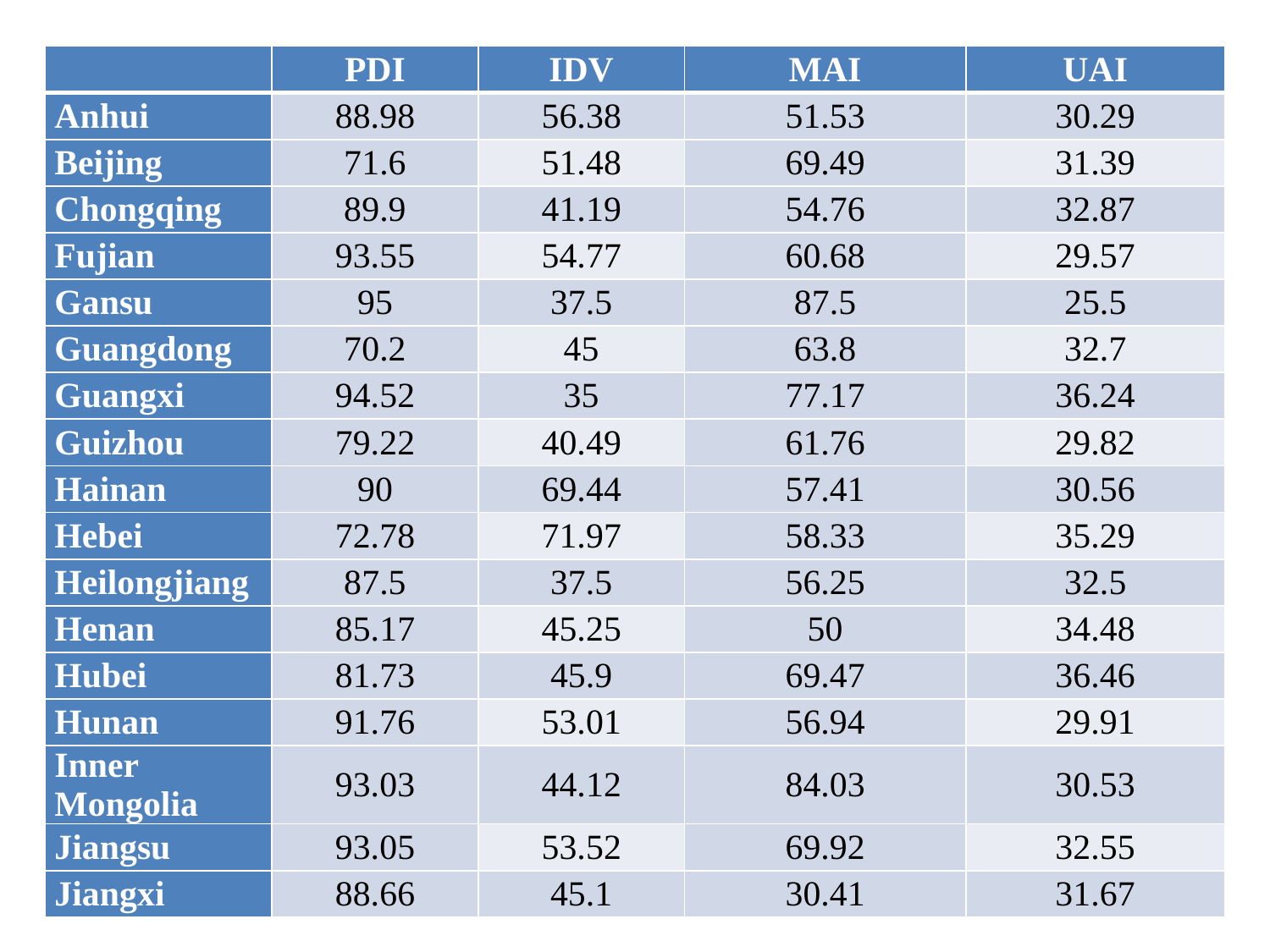

|  | PDI | IDV | MAI | UAI |
| --- | --- | --- | --- | --- |
| Anhui | 88.98 | 56.38 | 51.53 | 30.29 |
| Beijing | 71.6 | 51.48 | 69.49 | 31.39 |
| Chongqing | 89.9 | 41.19 | 54.76 | 32.87 |
| Fujian | 93.55 | 54.77 | 60.68 | 29.57 |
| Gansu | 95 | 37.5 | 87.5 | 25.5 |
| Guangdong | 70.2 | 45 | 63.8 | 32.7 |
| Guangxi | 94.52 | 35 | 77.17 | 36.24 |
| Guizhou | 79.22 | 40.49 | 61.76 | 29.82 |
| Hainan | 90 | 69.44 | 57.41 | 30.56 |
| Hebei | 72.78 | 71.97 | 58.33 | 35.29 |
| Heilongjiang | 87.5 | 37.5 | 56.25 | 32.5 |
| Henan | 85.17 | 45.25 | 50 | 34.48 |
| Hubei | 81.73 | 45.9 | 69.47 | 36.46 |
| Hunan | 91.76 | 53.01 | 56.94 | 29.91 |
| Inner Mongolia | 93.03 | 44.12 | 84.03 | 30.53 |
| Jiangsu | 93.05 | 53.52 | 69.92 | 32.55 |
| Jiangxi | 88.66 | 45.1 | 30.41 | 31.67 |